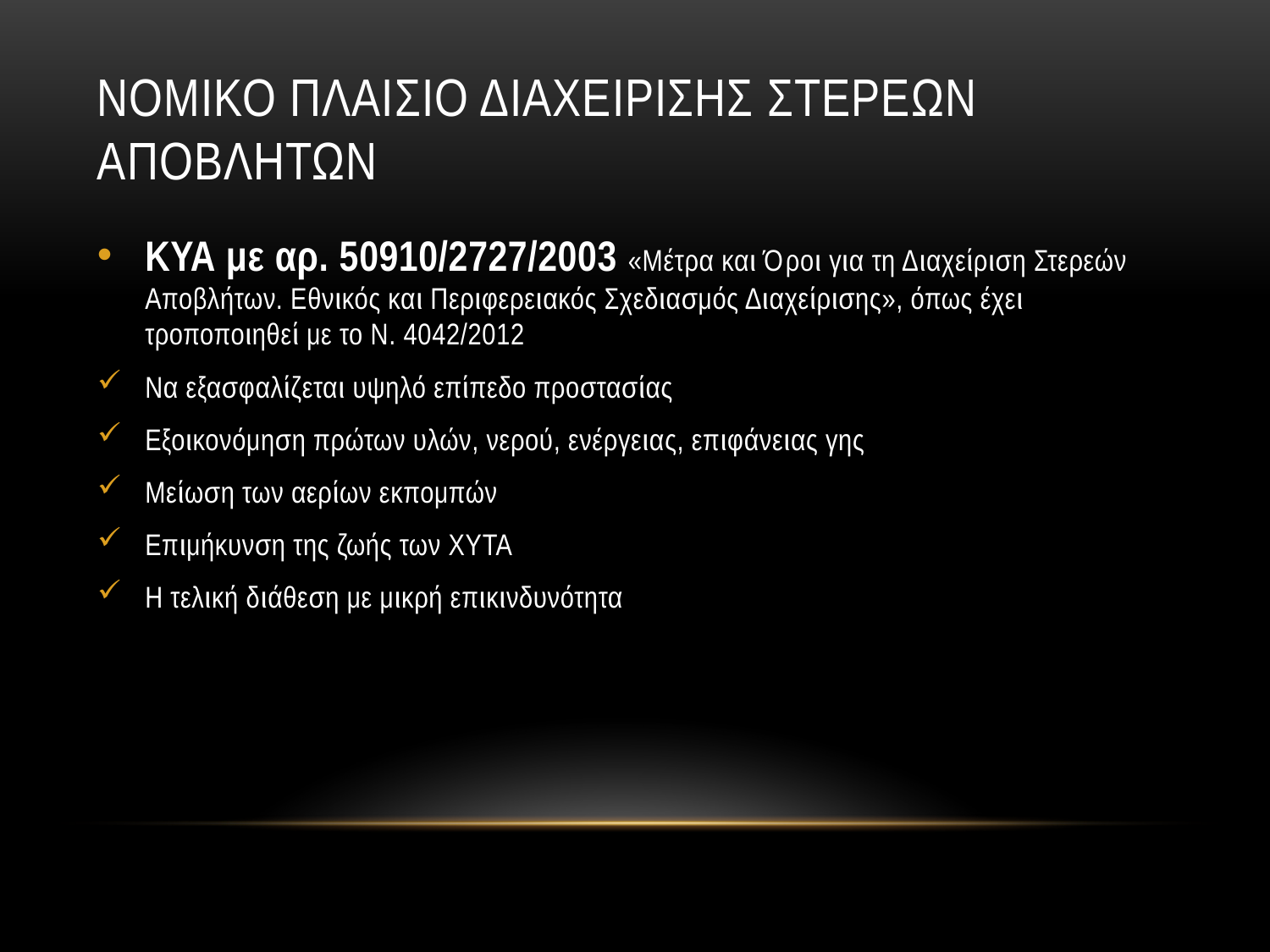

# Νομικο πλαισιο διαχειρισησ στερεων αποβλητων
ΚΥΑ με αρ. 50910/2727/2003 «Μέτρα και Όροι για τη Διαχείριση Στερεών Αποβλήτων. Εθνικός και Περιφερειακός Σχεδιασμός Διαχείρισης», όπως έχει τροποποιηθεί με το Ν. 4042/2012
Να εξασφαλίζεται υψηλό επίπεδο προστασίας
Εξοικονόμηση πρώτων υλών, νερού, ενέργειας, επιφάνειας γης
Μείωση των αερίων εκπομπών
Επιμήκυνση της ζωής των ΧΥΤΑ
Η τελική διάθεση με μικρή επικινδυνότητα